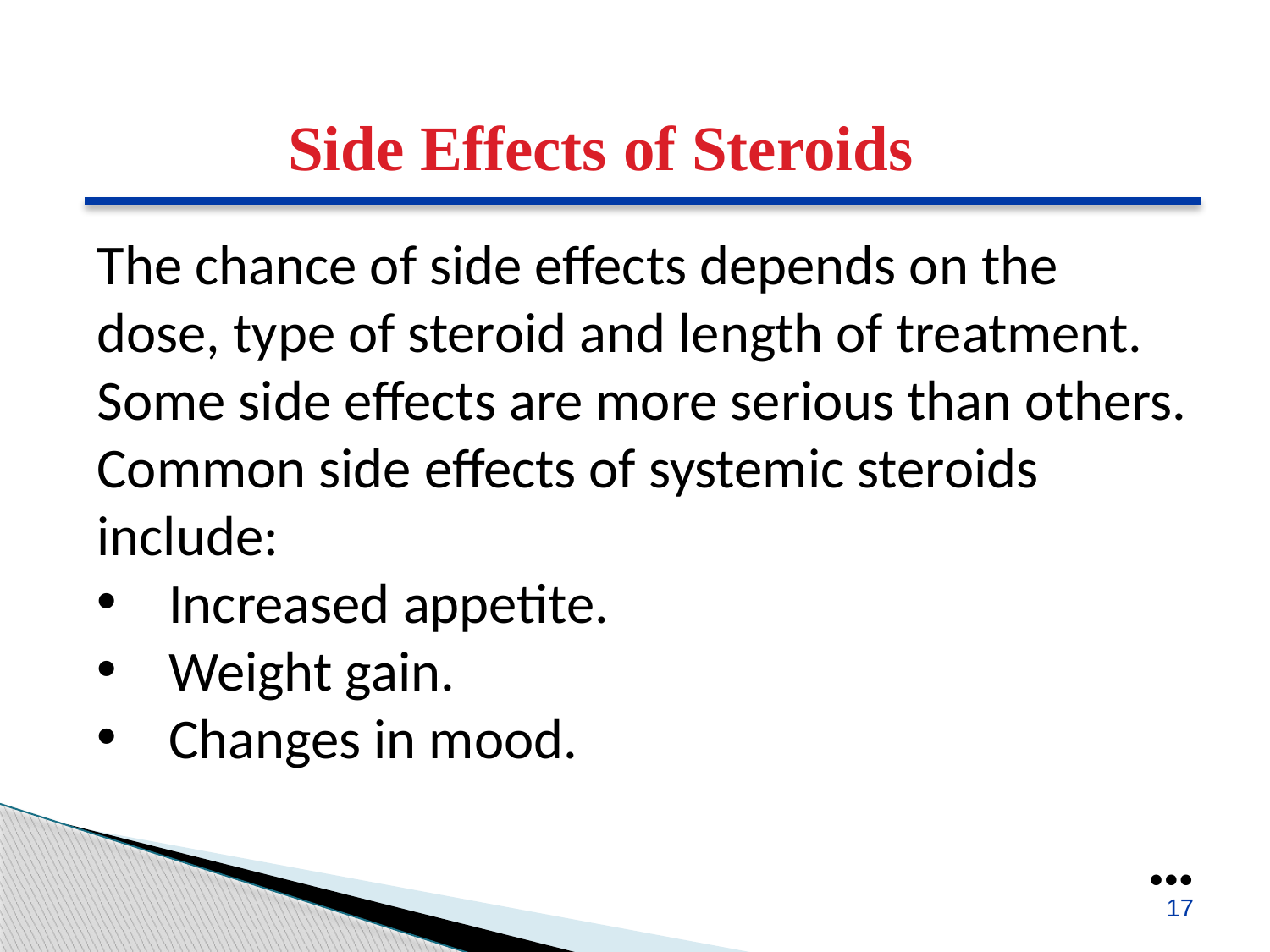

Side Effects of Steroids
The chance of side effects depends on the dose, type of steroid and length of treatment. Some side effects are more serious than others. Common side effects of systemic steroids include:
Increased appetite.
Weight gain.
Changes in mood.
●●●
17